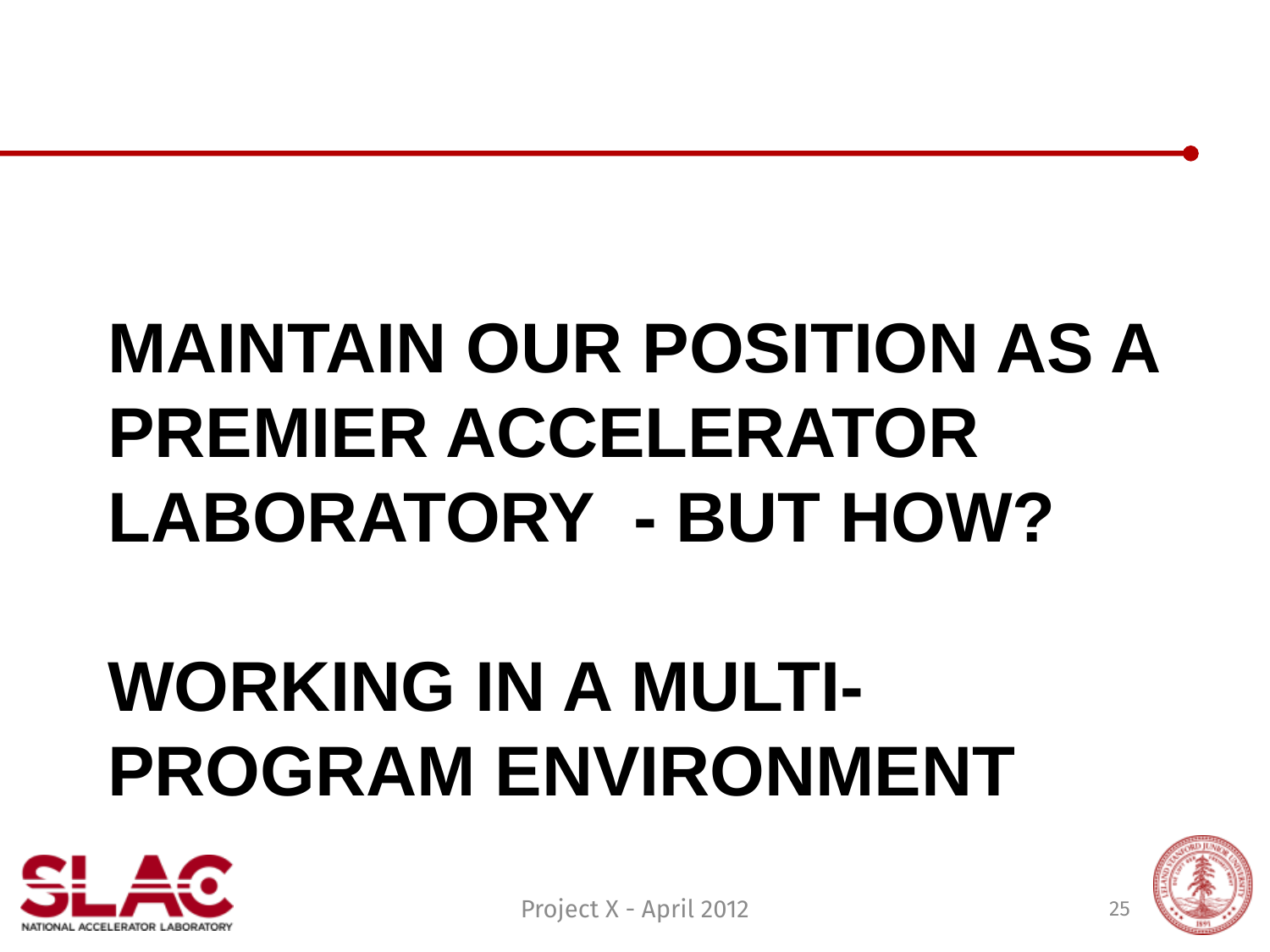

# Maintain our position as a premier Accelerator Laboratory  - but how? Working in a multi-program environment
Project X - April 2012
25